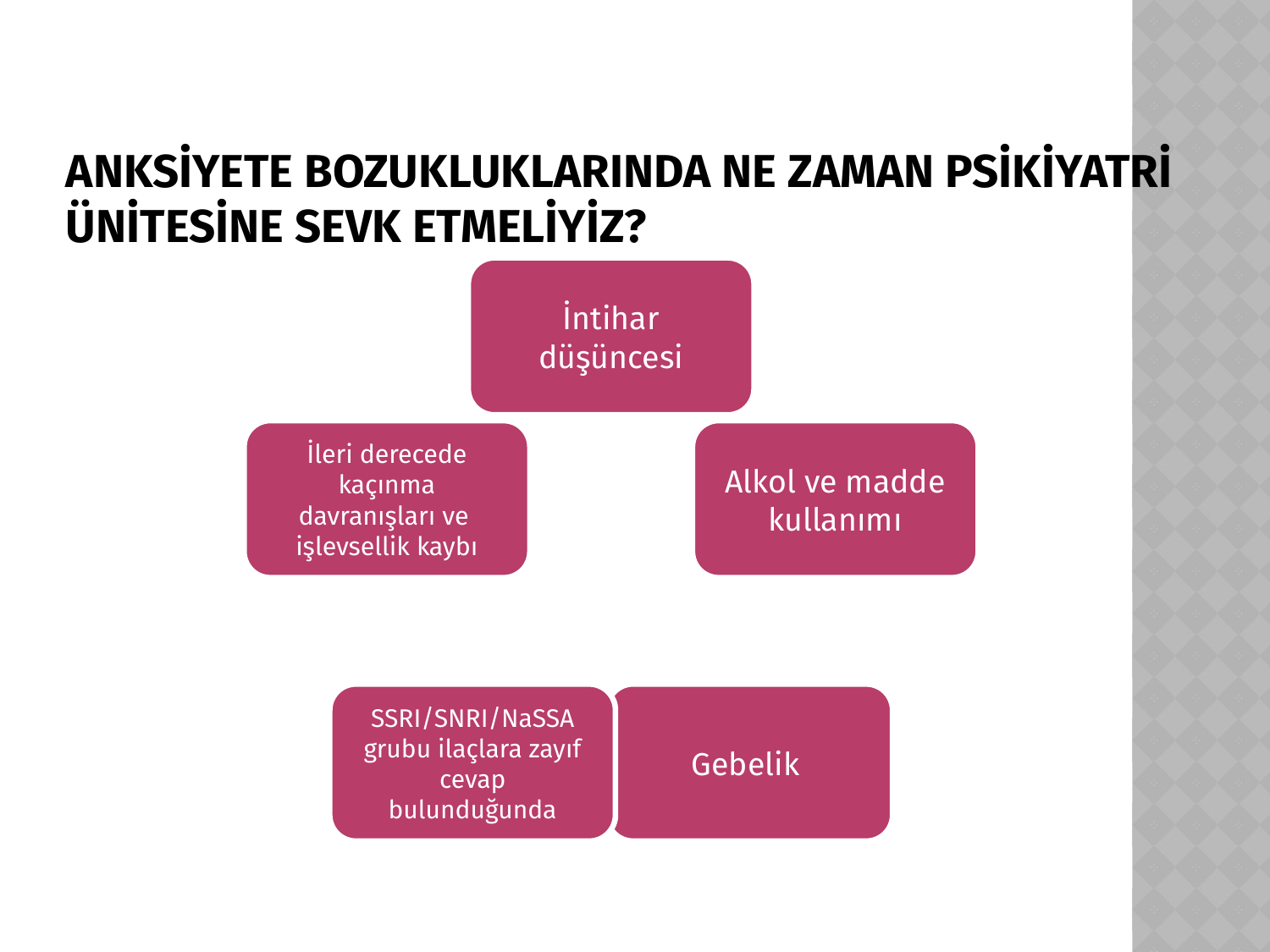

# ANKSİYETE BOZUKLUKLARINDA NE ZAMAN PSİKİYATRİ ÜNİTESİNE SEVK ETMELİYİZ?
İntihar düşüncesi
Alkol ve madde kullanımı
SSRI/SNRI/NaSSA grubu ilaçlara zayıf cevap bulunduğunda
İleri derecede kaçınma davranışları ve  işlevsellik kaybı
Gebelik